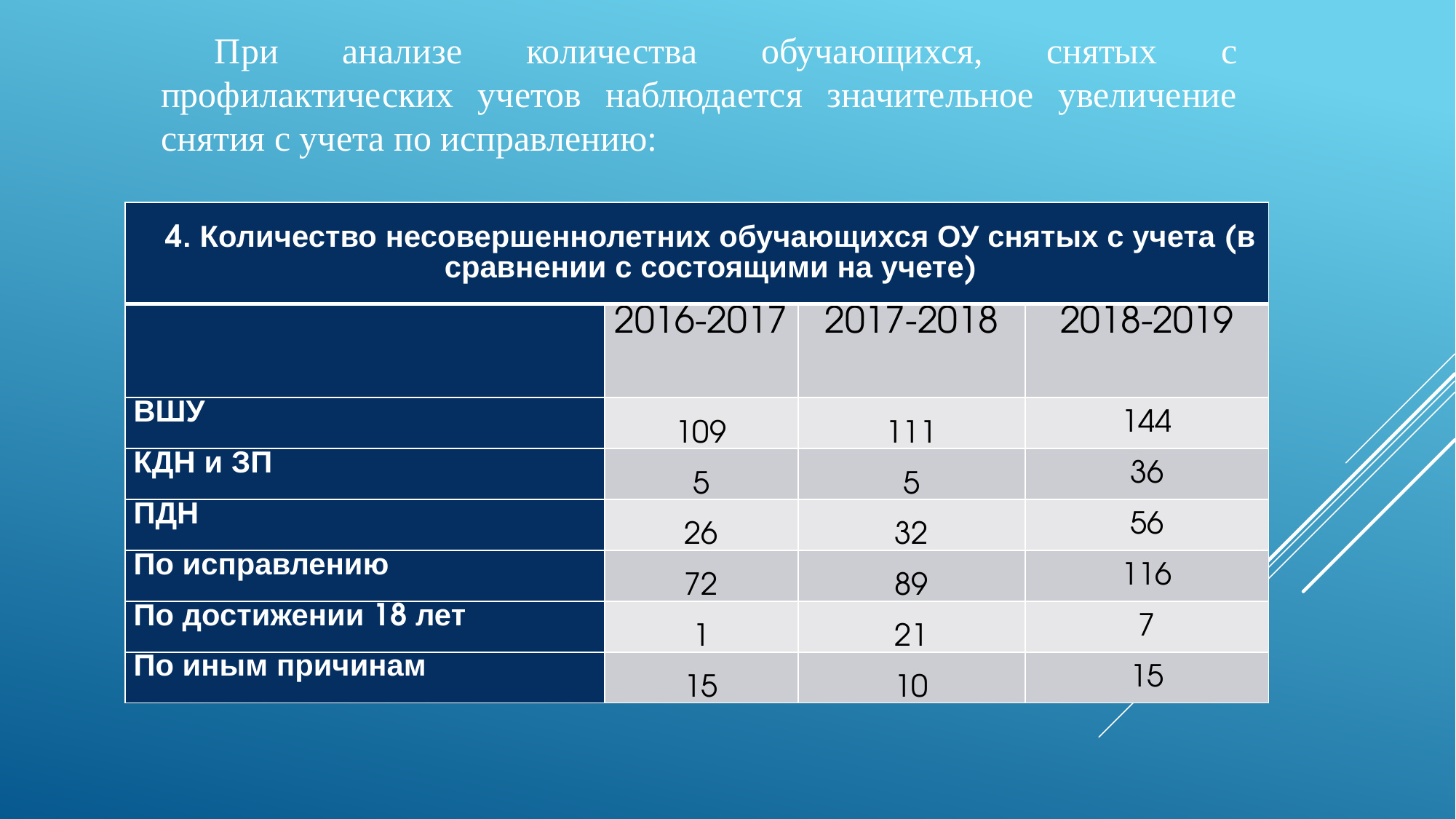

При анализе количества обучающихся, снятых с профилактических учетов наблюдается значительное увеличение снятия с учета по исправлению:

| 4. Количество несовершеннолетних обучающихся ОУ снятых с учета (в сравнении с состоящими на учете) |  |  |  |
| --- | --- | --- | --- |
|  | 2016-2017 | 2017-2018 | 2018-2019 |
| ВШУ | 109 | 111 | 144 |
| КДН и ЗП | 5 | 5 | 36 |
| ПДН | 26 | 32 | 56 |
| По исправлению | 72 | 89 | 116 |
| По достижении 18 лет | 1 | 21 | 7 |
| По иным причинам | 15 | 10 | 15 |
#